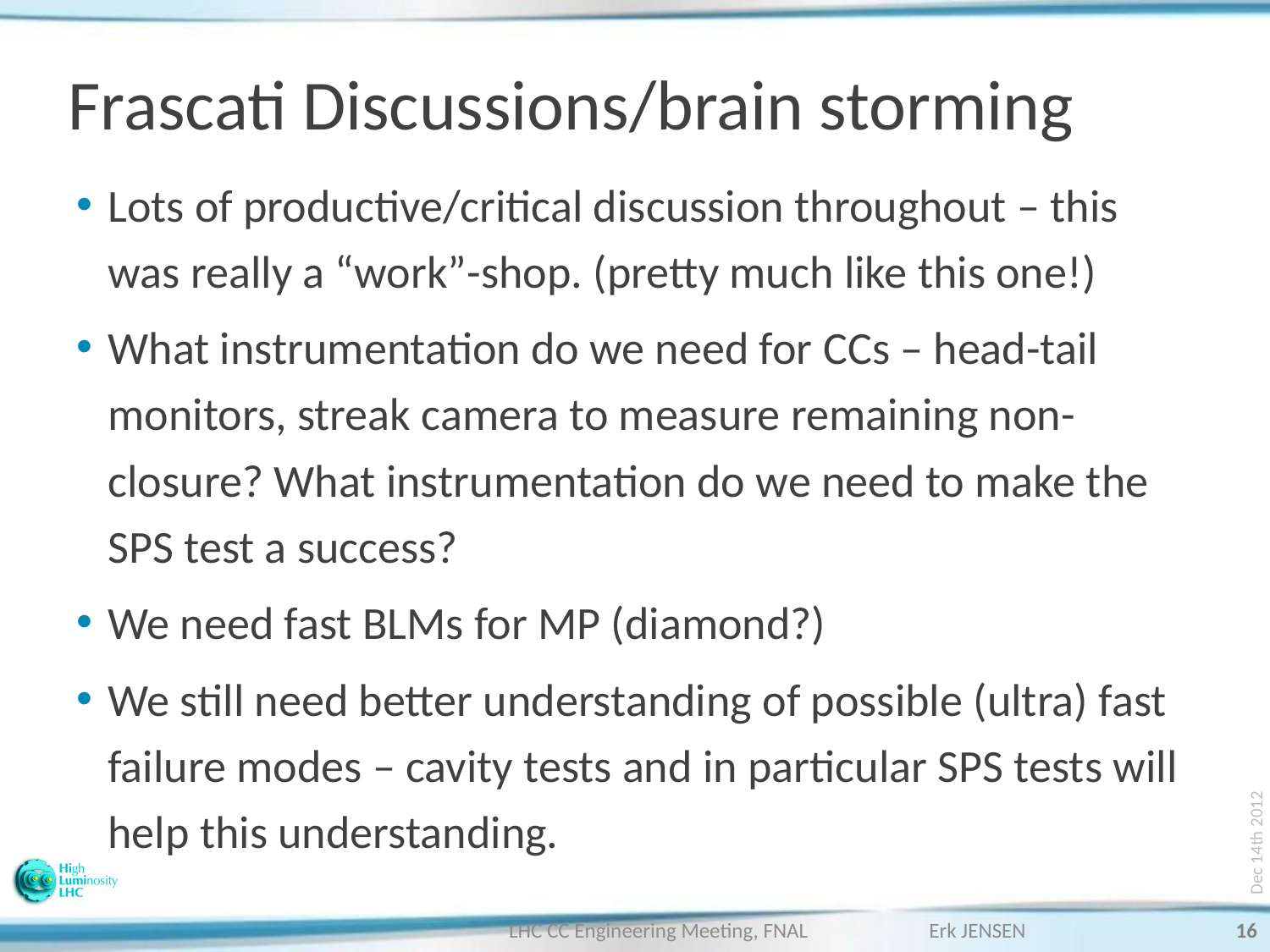

# Frascati Discussions/brain storming
Lots of productive/critical discussion throughout – this was really a “work”-shop. (pretty much like this one!)
What instrumentation do we need for CCs – head-tail monitors, streak camera to measure remaining non-closure? What instrumentation do we need to make the SPS test a success?
We need fast BLMs for MP (diamond?)
We still need better understanding of possible (ultra) fast failure modes – cavity tests and in particular SPS tests will help this understanding.
Dec 14th 2012
16
LHC CC Engineering Meeting, FNAL                         Erk JENSEN